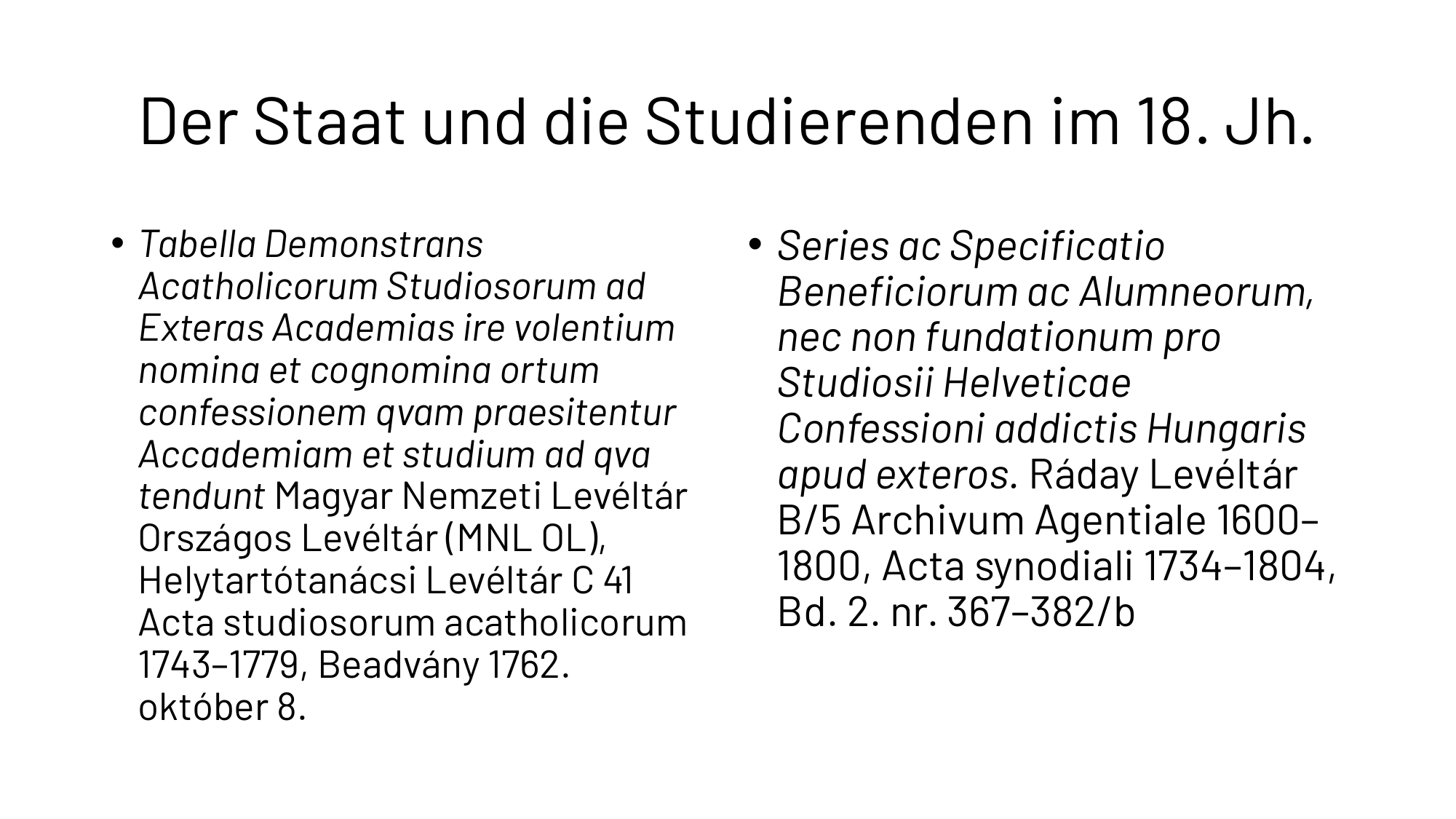

# Der Staat und die Studierenden im 18. Jh.
Tabella Demonstrans Acatholicorum Studiosorum ad Exteras Academias ire volentium nomina et cognomina ortum confessionem qvam praesitentur Accademiam et studium ad qva tendunt Magyar Nemzeti Levéltár Országos Levéltár (MNL OL), Helytartótanácsi Levéltár C 41 Acta studiosorum acatholicorum 1743–1779, Beadvány 1762. október 8.
Series ac Specificatio Beneficiorum ac Alumneorum, nec non fundationum pro Studiosii Helveticae Confessioni addictis Hungaris apud exteros. Ráday Levéltár B/5 Archivum Agentiale 1600–1800, Acta synodiali 1734–1804, Bd. 2. nr. 367–382/b